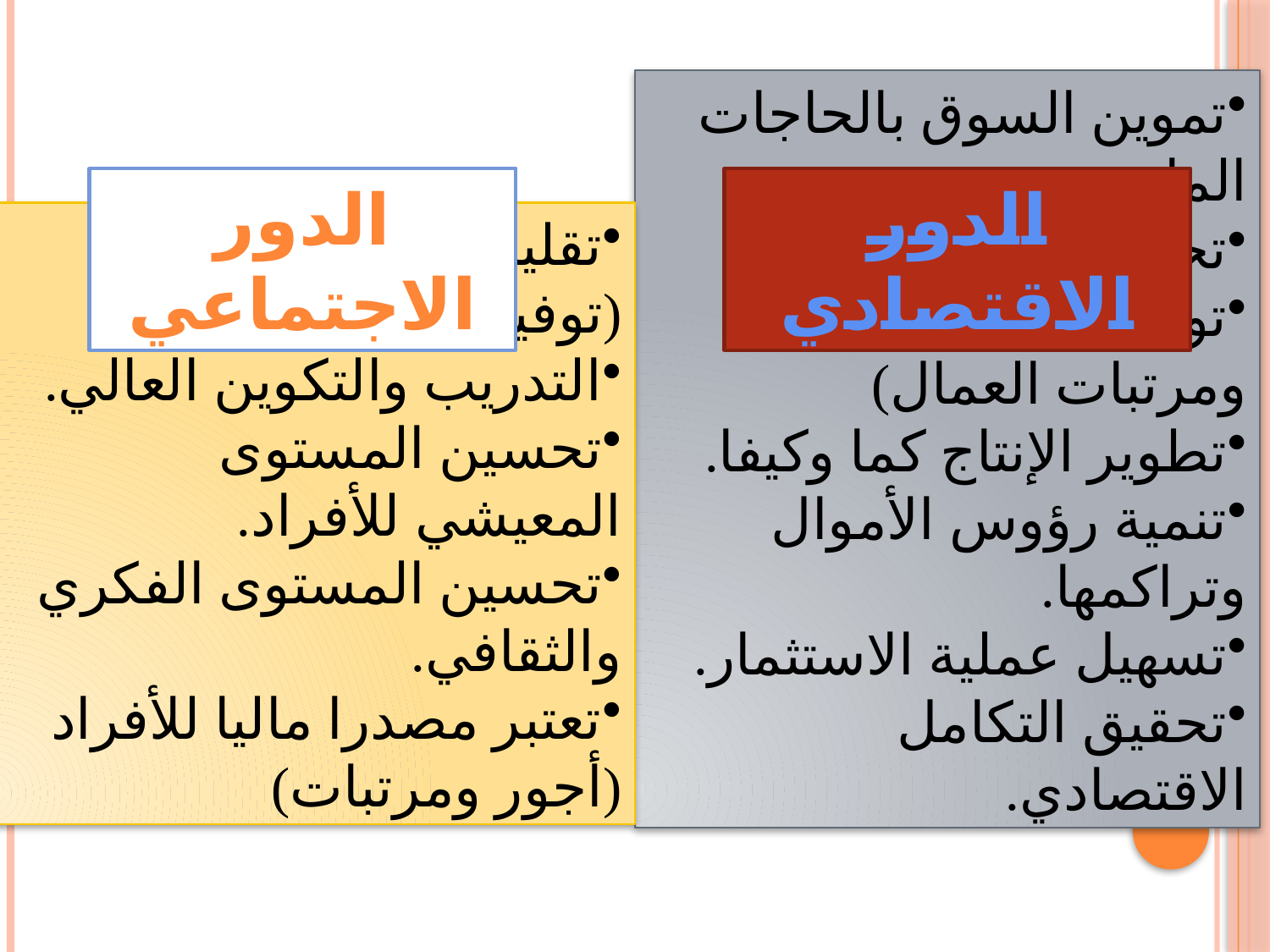

الدور الاجتماعي
الدور الاقتصادي
تقليص البطالة
(توفير مناصب الشغل)
التدريب والتكوين العالي.
تحسين المستوى المعيشي للأفراد.
تحسين المستوى الفكري والثقافي.
تعتبر مصدرا ماليا للأفراد
(أجور ومرتبات)
تموين السوق بالحاجات المادية.
تحقيق الاكتفاء الذاتي.
توزيع المداخيل (أجور ومرتبات العمال)
تطوير الإنتاج كما وكيفا.
تنمية رؤوس الأموال وتراكمها.
تسهيل عملية الاستثمار.
تحقيق التكامل الاقتصادي.